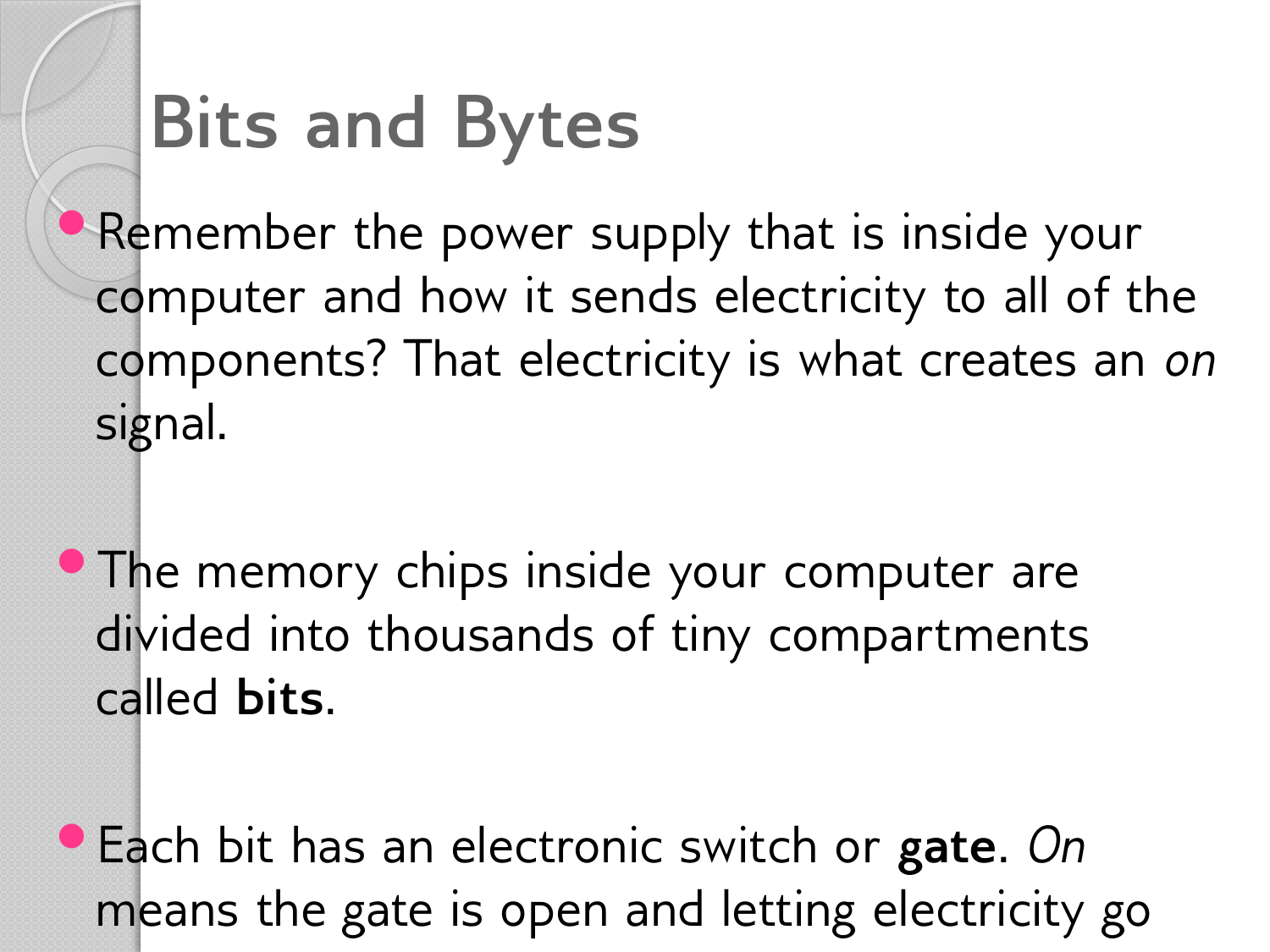

# Bits and Bytes
Remember the power supply that is inside your computer and how it sends electricity to all of the components? That electricity is what creates an on signal.

The memory chips inside your computer are divided into thousands of tiny compartments called bits.

Each bit has an electronic switch or gate. On means the gate is open and letting electricity go through.